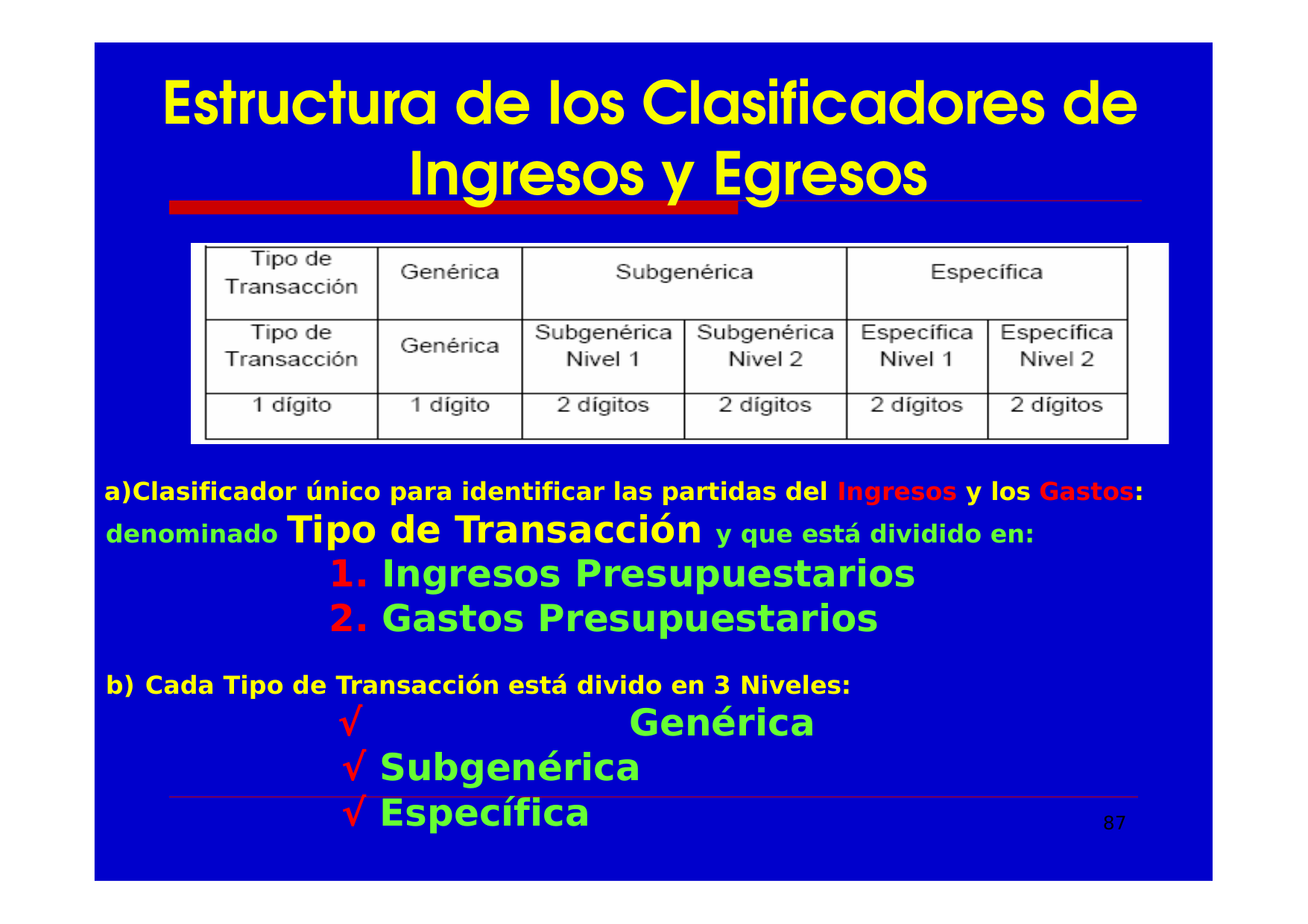

# Estructura de los Clasificadores de  Ingresos y Egresos

Clasificador único para identificar las partidas del Ingresos y los Gastos:  denominado Tipo de Transacción y que está dividido en:
Ingresos Presupuestarios
Gastos Presupuestarios
Cada Tipo de Transacción está divido en 3 Niveles:
√	Genérica
√ Subgenérica
√ Específica

87